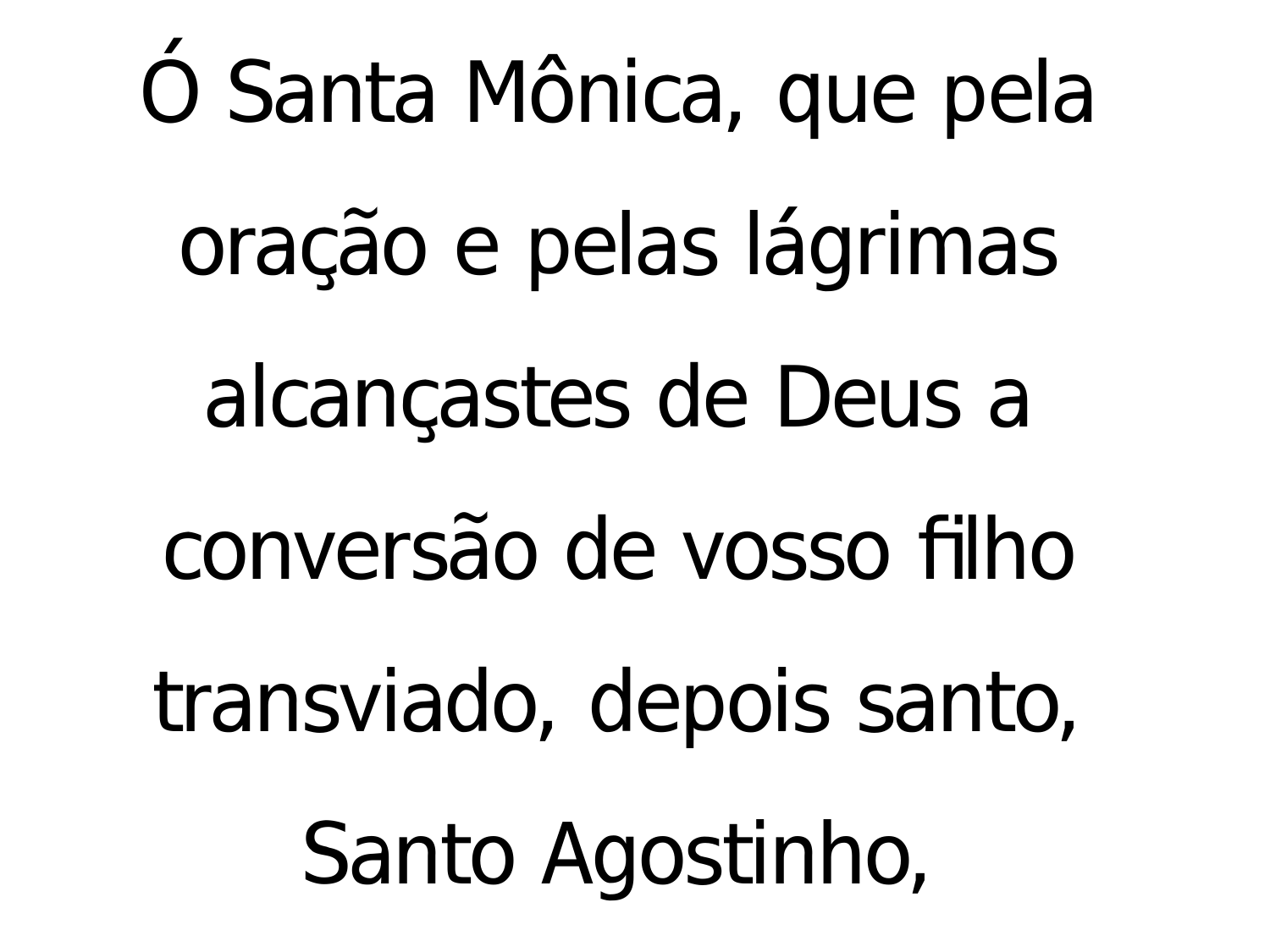

Ó Santa Mônica, que pela oração e pelas lágrimas alcançastes de Deus a conversão de vosso filho transviado, depois santo, Santo Agostinho,